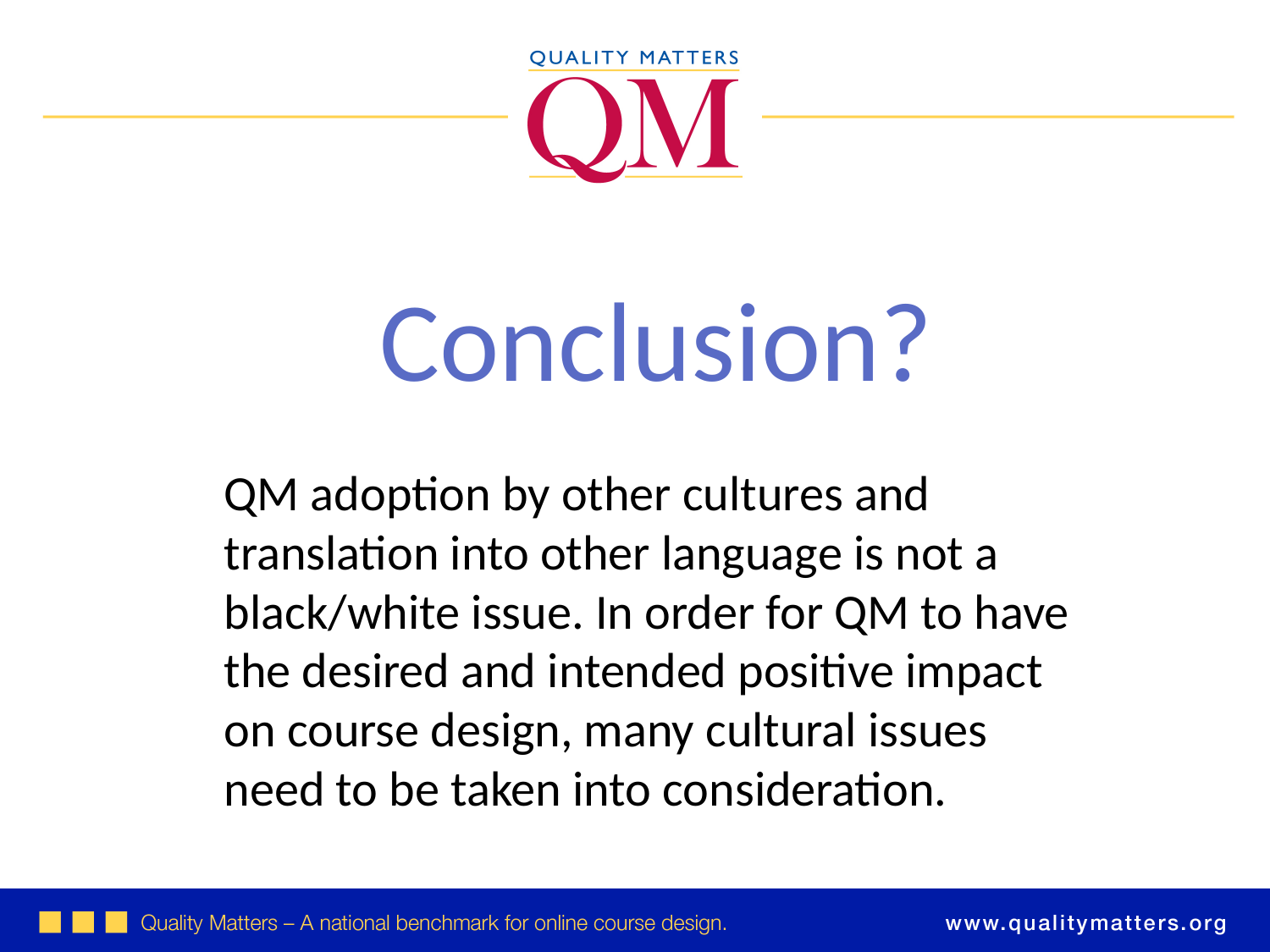

Conclusion?
QM adoption by other cultures and translation into other language is not a black/white issue. In order for QM to have the desired and intended positive impact on course design, many cultural issues need to be taken into consideration.